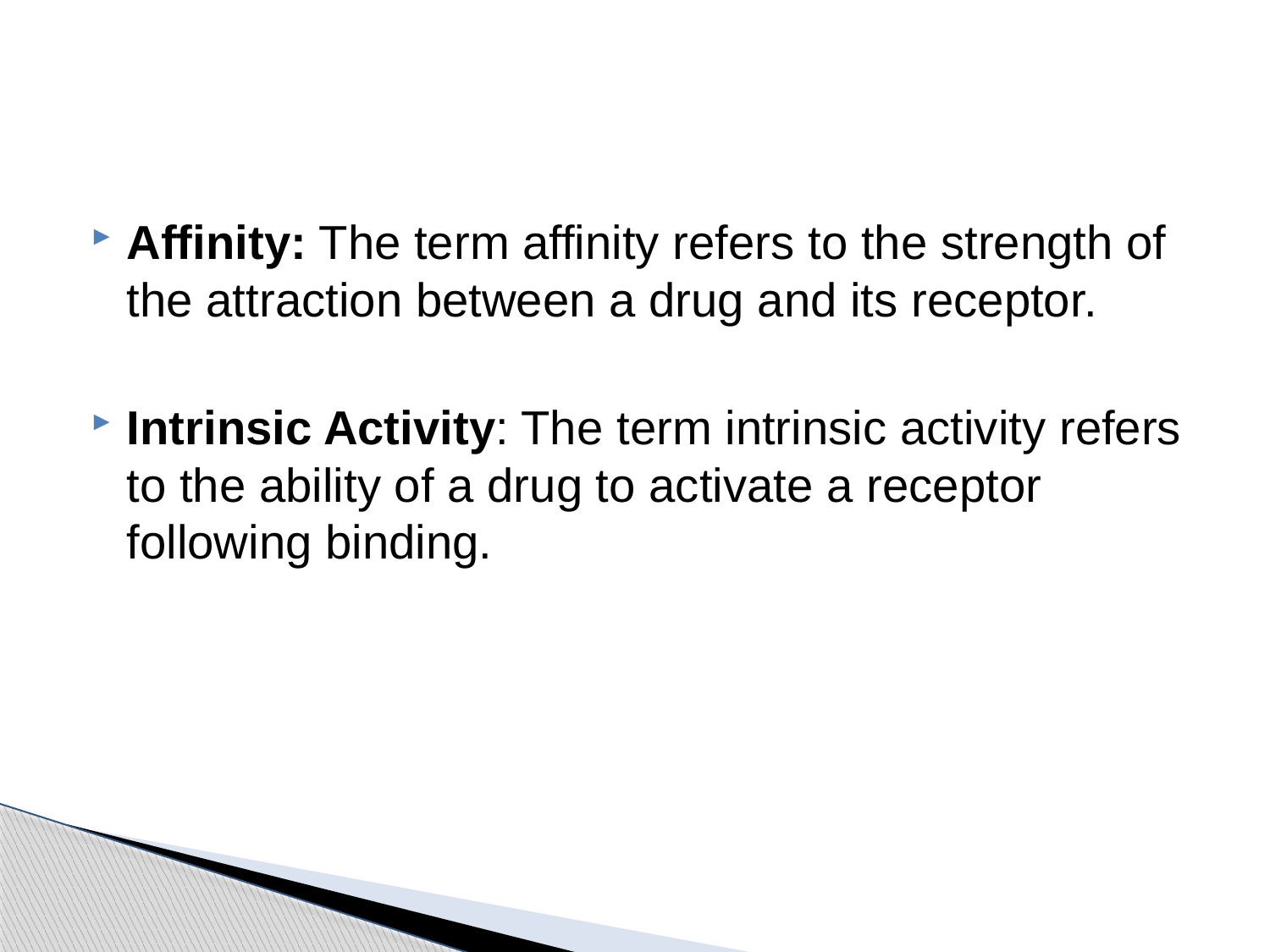

Affinity: The term affinity refers to the strength of the attraction between a drug and its receptor.

Intrinsic Activity: The term intrinsic activity refers to the ability of a drug to activate a receptor following binding.